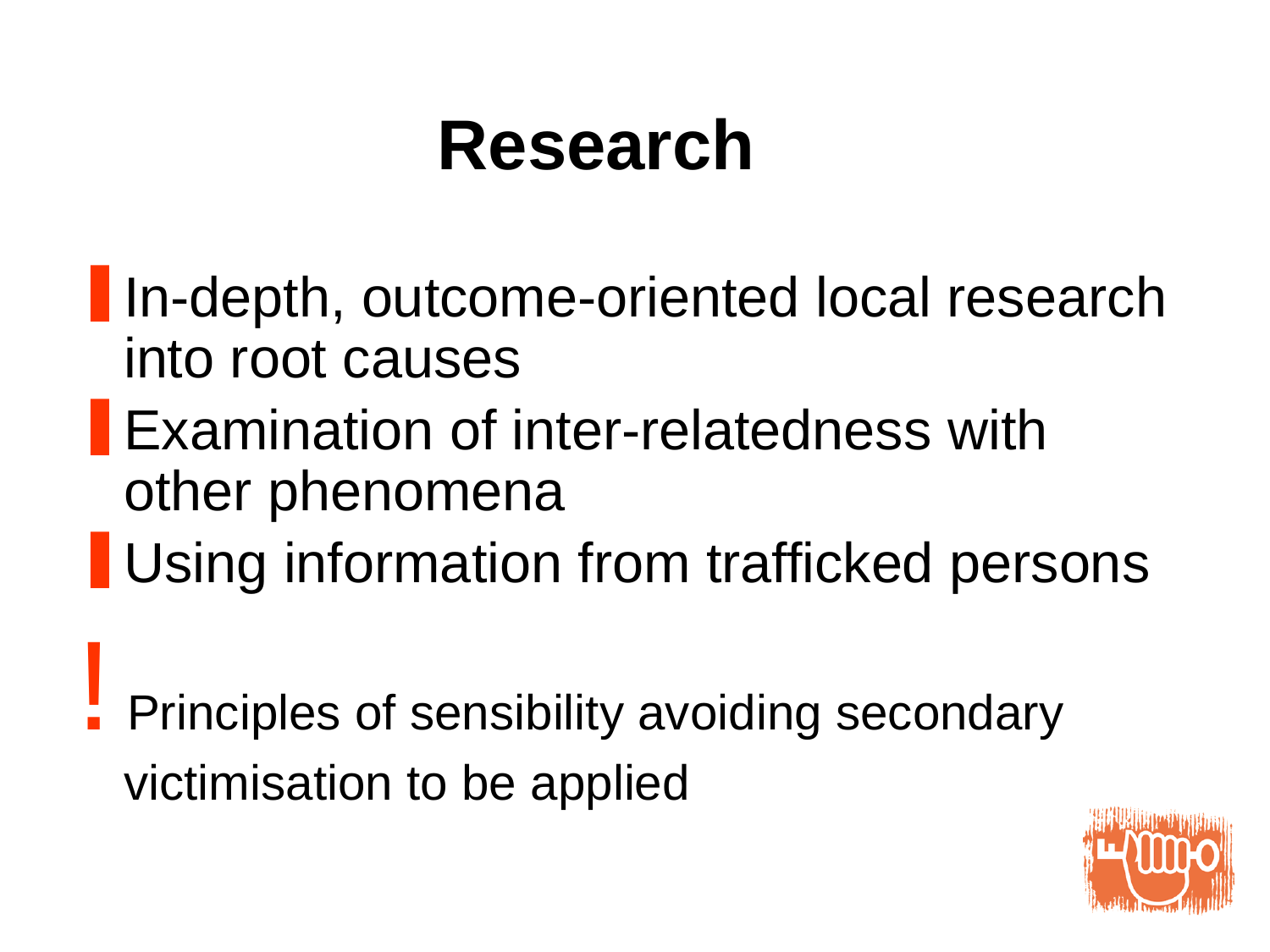

# Research
In-depth, outcome-oriented local research into root causes
Examination of inter-relatedness with other phenomena
Using information from trafficked persons
! Principles of sensibility avoiding secondary victimisation to be applied